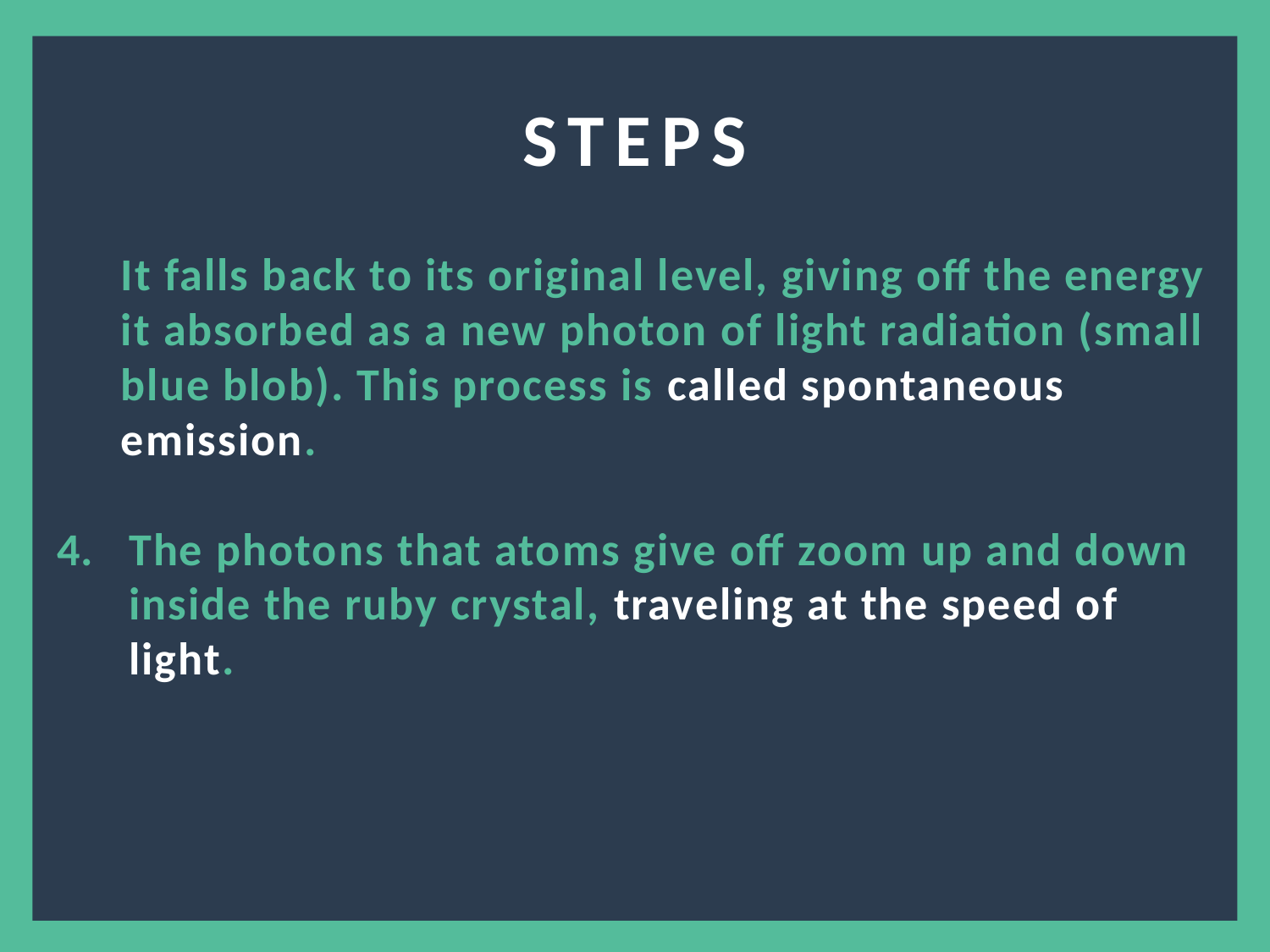

STEPS
It falls back to its original level, giving off the energy it absorbed as a new photon of light radiation (small blue blob). This process is called spontaneous emission.

The photons that atoms give off zoom up and down inside the ruby crystal, traveling at the speed of light.